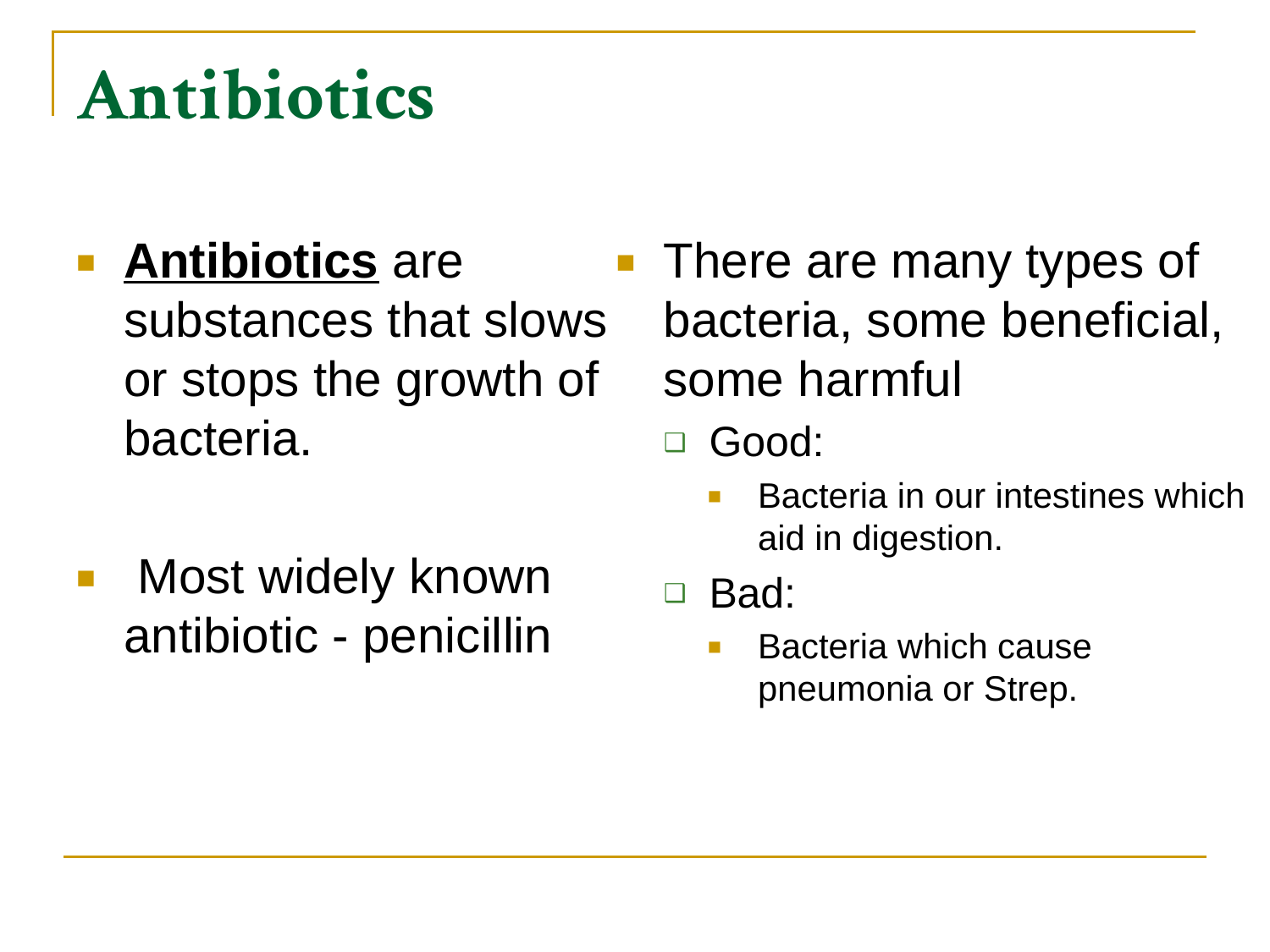

# Antibiotics
Antibiotics are substances that slows or stops the growth of bacteria.

 Most widely known antibiotic - penicillin
There are many types of bacteria, some beneficial, some harmful
Good:
Bacteria in our intestines which aid in digestion.
Bad:
Bacteria which cause pneumonia or Strep.